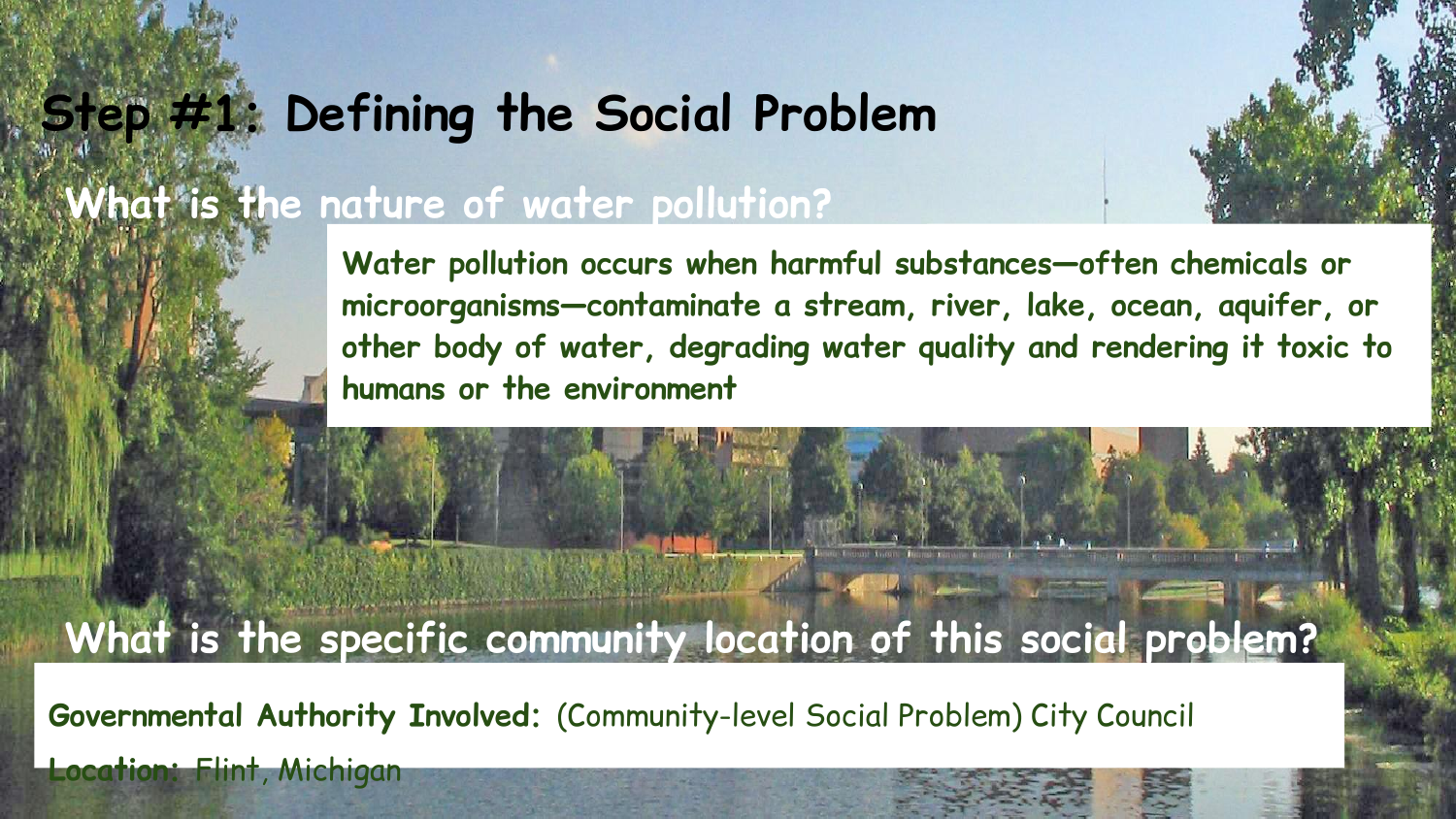

# Step #1: Defining the Social Problem

What is the nature of water pollution?

What is the specific community location of this social problem?

Water pollution occurs when harmful substances—often chemicals or microorganisms—contaminate a stream, river, lake, ocean, aquifer, or other body of water, degrading water quality and rendering it toxic to humans or the environment
Governmental Authority Involved: (Community-level Social Problem) City Council
Location: Flint, Michigan